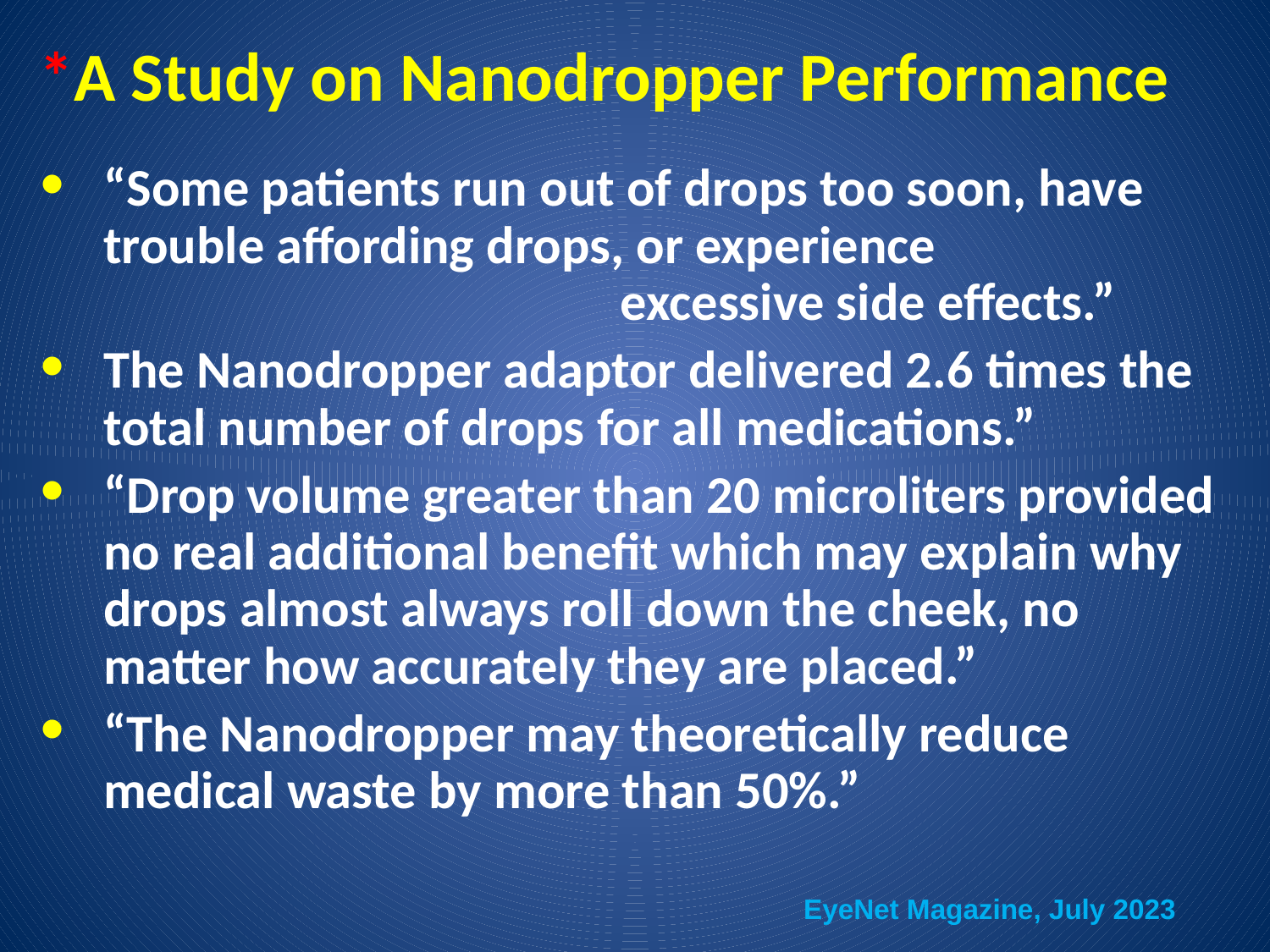

# *A Study on Nanodropper Performance
“Some patients run out of drops too soon, have trouble affording drops, or experience                                                                    excessive side effects.”
The Nanodropper adaptor delivered 2.6 times the total number of drops for all medications.”
“Drop volume greater than 20 microliters provided no real additional benefit which may explain why drops almost always roll down the cheek, no matter how accurately they are placed.”
“The Nanodropper may theoretically reduce medical waste by more than 50%.”
EyeNet Magazine, July 2023